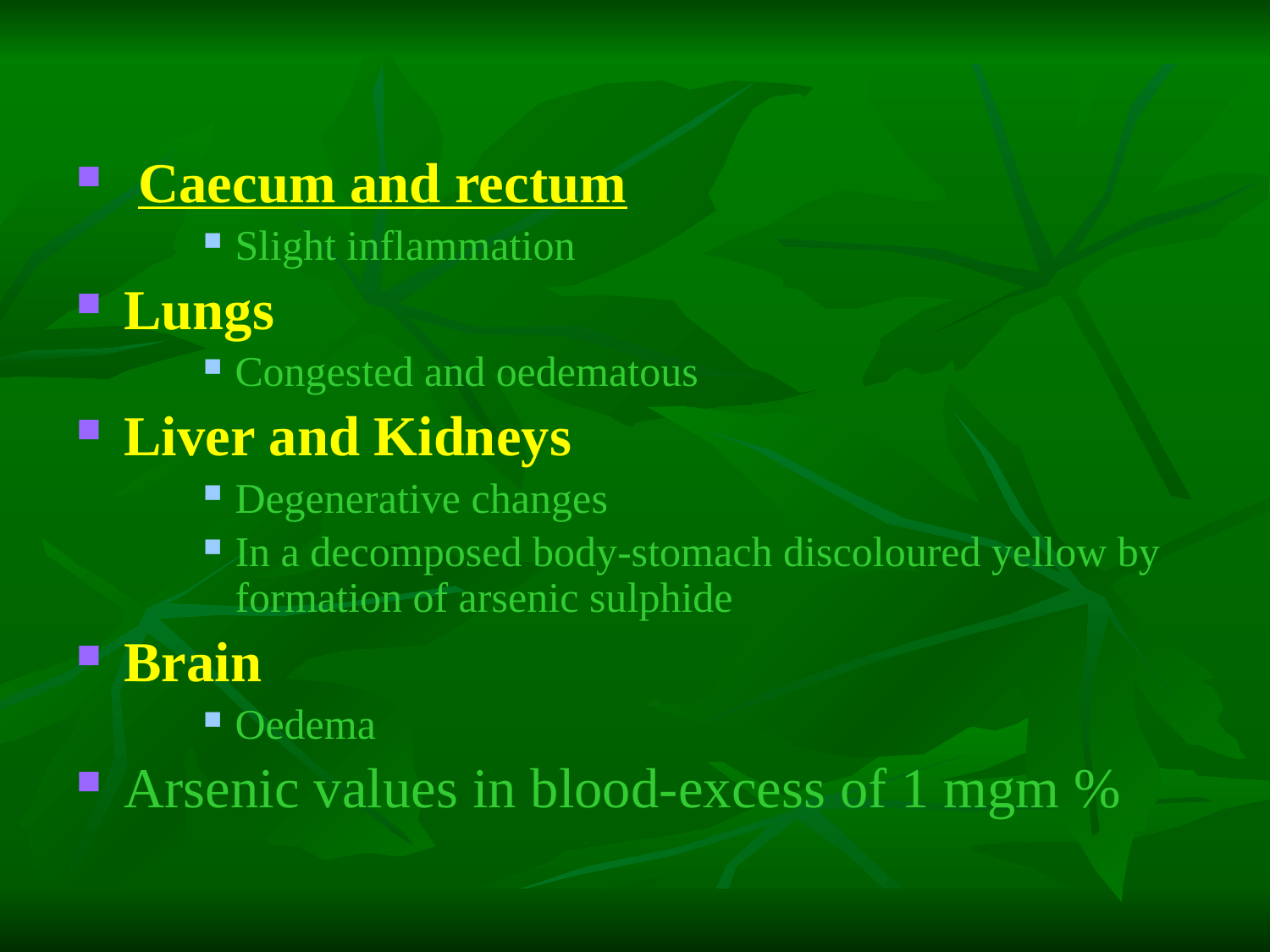

Caecum and rectum
Slight inflammation
Lungs
Congested and oedematous
Liver and Kidneys
Degenerative changes
In a decomposed body-stomach discoloured yellow by formation of arsenic sulphide
Brain
Oedema
Arsenic values in blood-excess of 1 mgm %